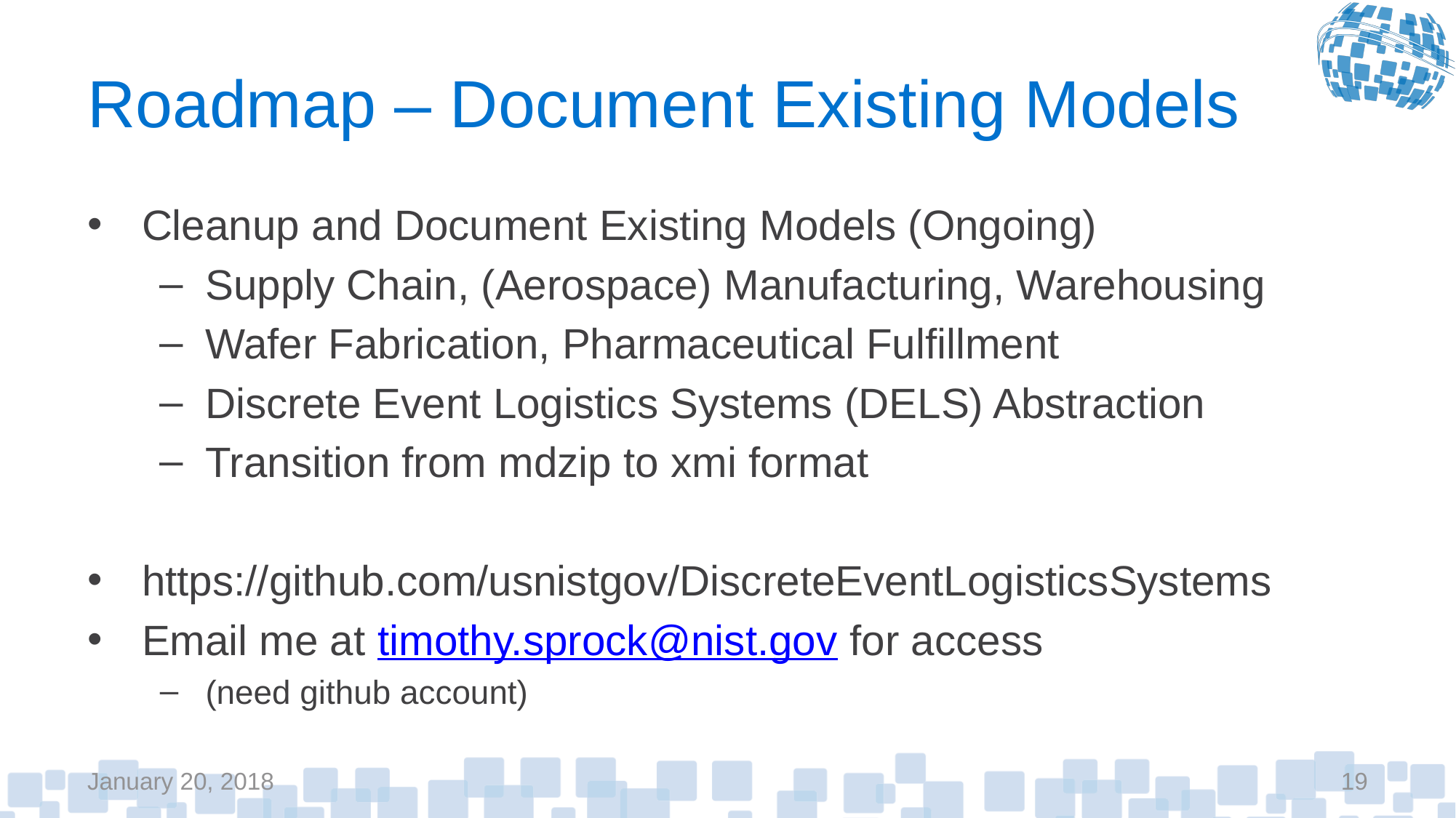

# Roadmap – Document Existing Models
Cleanup and Document Existing Models (Ongoing)
Supply Chain, (Aerospace) Manufacturing, Warehousing
Wafer Fabrication, Pharmaceutical Fulfillment
Discrete Event Logistics Systems (DELS) Abstraction
Transition from mdzip to xmi format

https://github.com/usnistgov/DiscreteEventLogisticsSystems
Email me at timothy.sprock@nist.gov for access
(need github account)

January 20, 2018
19